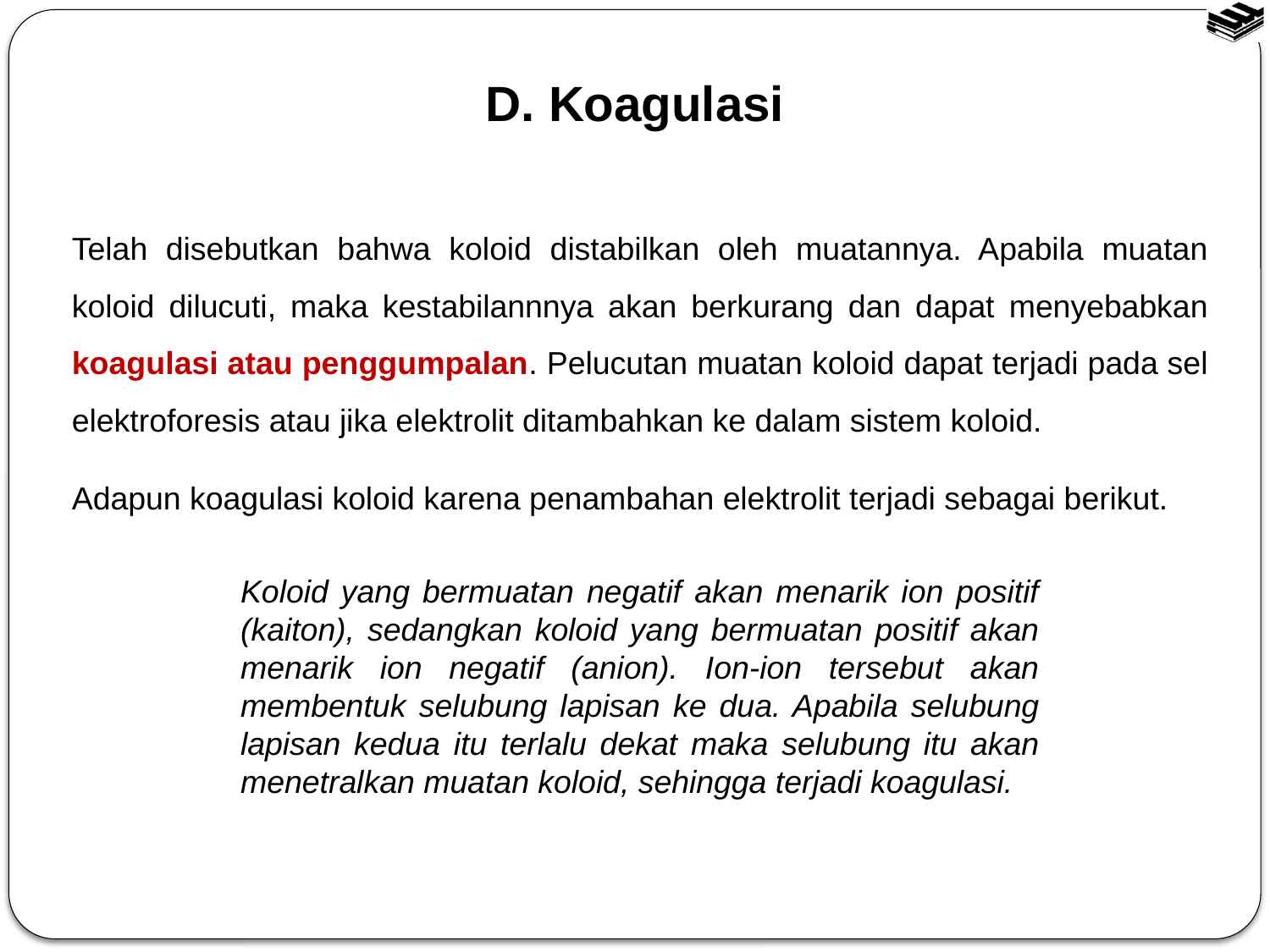

D. Koagulasi
Telah disebutkan bahwa koloid distabilkan oleh muatannya. Apabila muatan koloid dilucuti, maka kestabilannnya akan berkurang dan dapat menyebabkan koagulasi atau penggumpalan. Pelucutan muatan koloid dapat terjadi pada sel elektroforesis atau jika elektrolit ditambahkan ke dalam sistem koloid.
Adapun koagulasi koloid karena penambahan elektrolit terjadi sebagai berikut.
Koloid yang bermuatan negatif akan menarik ion positif (kaiton), sedangkan koloid yang bermuatan positif akan menarik ion negatif (anion). Ion-ion tersebut akan membentuk selubung lapisan ke dua. Apabila selubung lapisan kedua itu terlalu dekat maka selubung itu akan menetralkan muatan koloid, sehingga terjadi koagulasi.